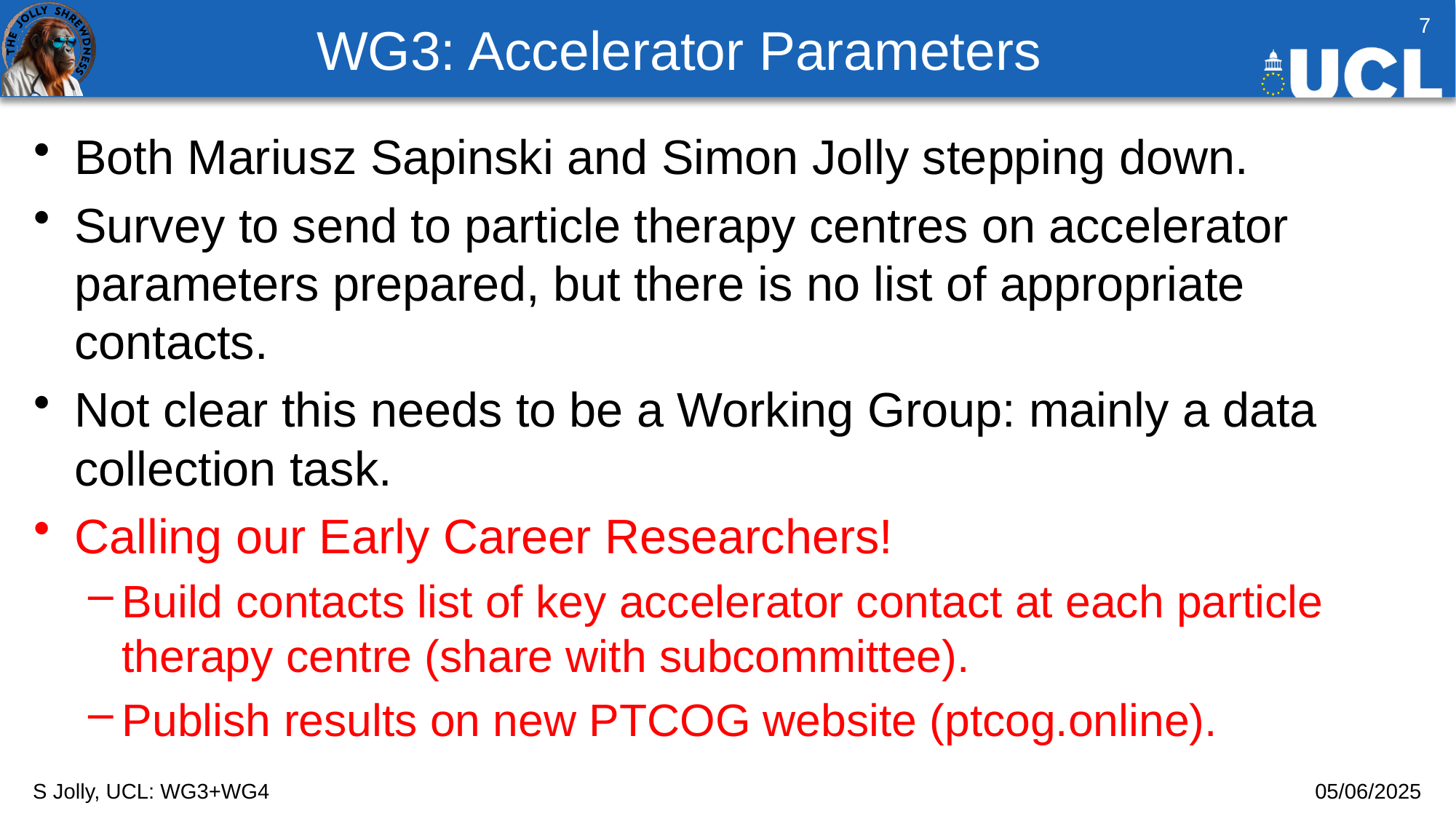

# WG3: Accelerator Parameters
7
Both Mariusz Sapinski and Simon Jolly stepping down.
Survey to send to particle therapy centres on accelerator parameters prepared, but there is no list of appropriate contacts.
Not clear this needs to be a Working Group: mainly a data collection task.
Calling our Early Career Researchers!
Build contacts list of key accelerator contact at each particle therapy centre (share with subcommittee).
Publish results on new PTCOG website (ptcog.online).
S Jolly, UCL: WG3+WG4
05/06/2025